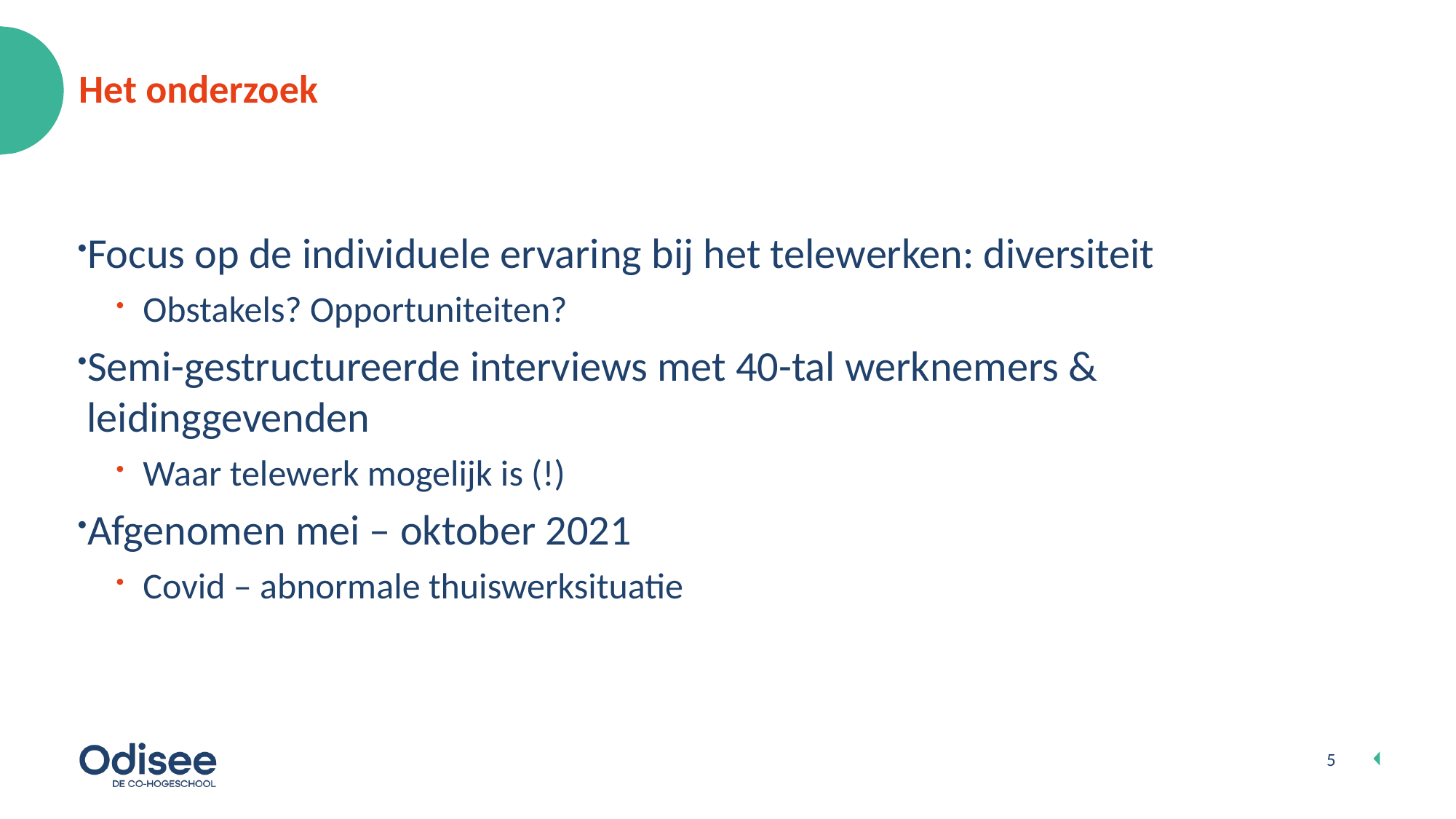

# Het onderzoek
Focus op de individuele ervaring bij het telewerken: diversiteit
Obstakels? Opportuniteiten?
Semi-gestructureerde interviews met 40-tal werknemers & leidinggevenden
Waar telewerk mogelijk is (!)
Afgenomen mei – oktober 2021
Covid – abnormale thuiswerksituatie

5